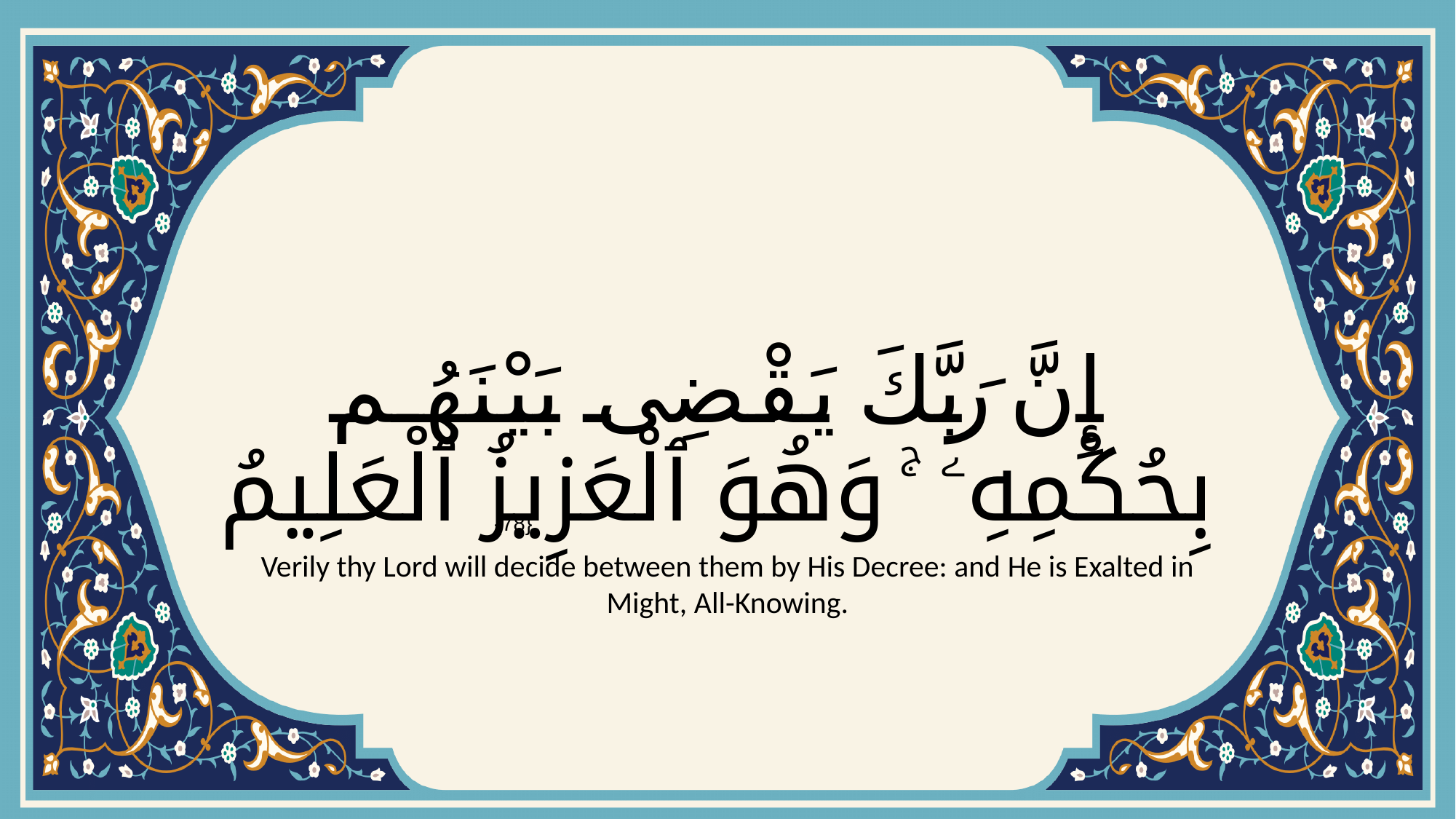

# إِنَّ رَبَّكَ يَقْضِى بَيْنَهُم بِحُكْمِهِۦ ۚ وَهُوَ ٱلْعَزِيزُ ٱلْعَلِيمُ
{78}
Verily thy Lord will decide between them by His Decree: and He is Exalted in Might, All-Knowing.